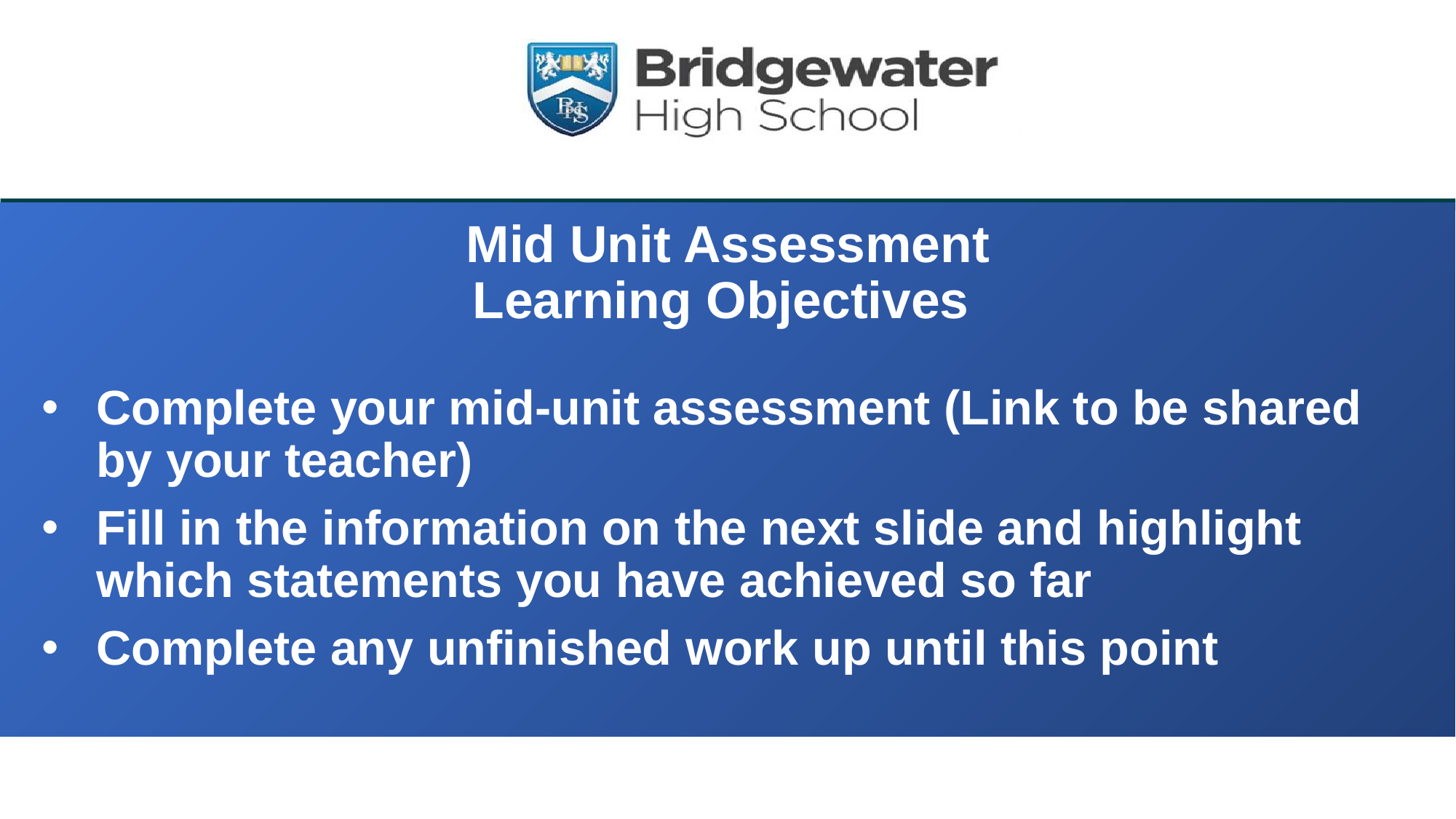

# Mid Unit Assessment Learning Objectives
Complete your mid-unit assessment (Link to be shared by your teacher)
Fill in the information on the next slide and highlight which statements you have achieved so far
Complete any unfinished work up until this point